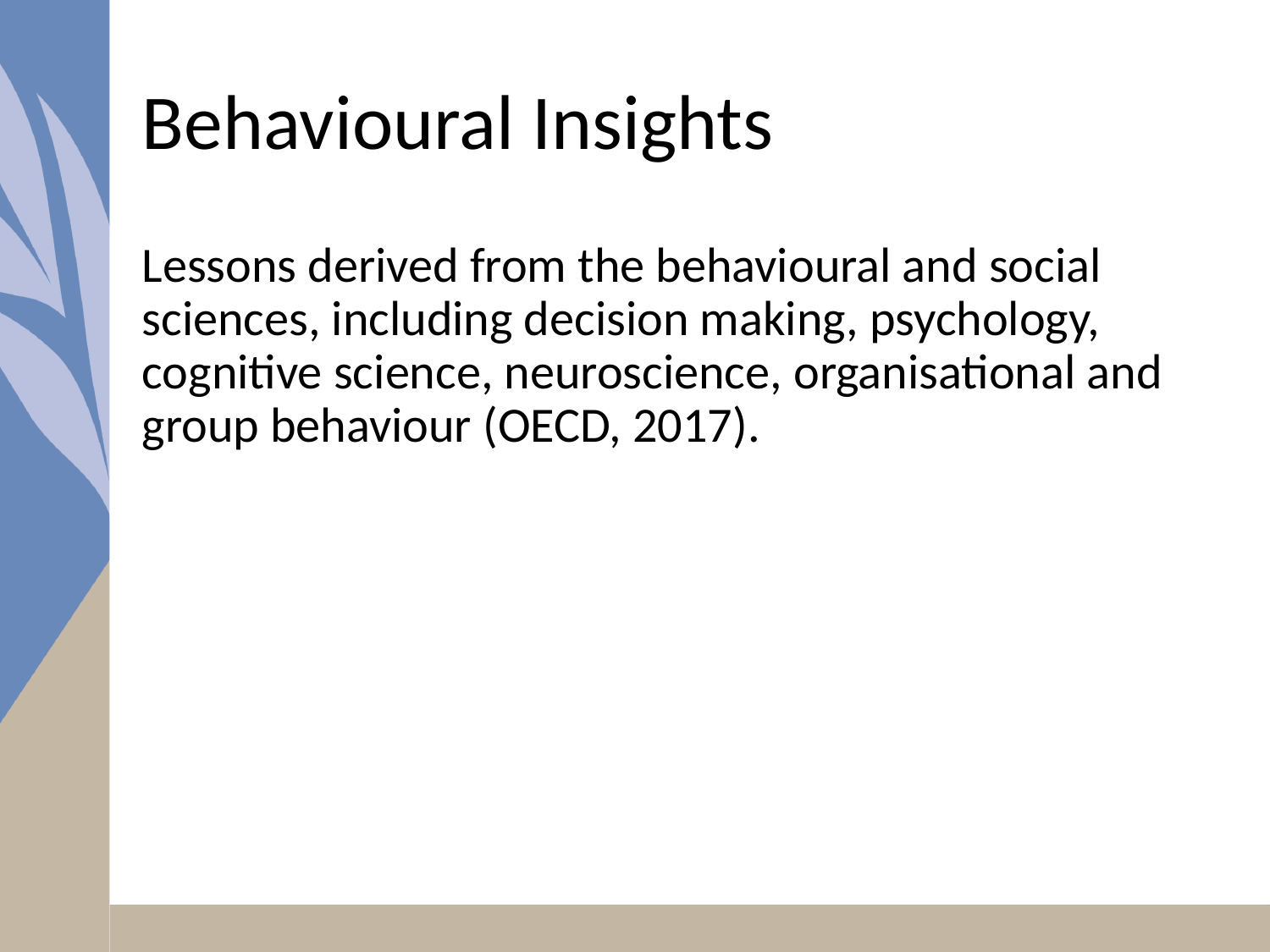

# Behavioural Insights
Lessons derived from the behavioural and social sciences, including decision making, psychology, cognitive science, neuroscience, organisational and group behaviour (OECD, 2017).